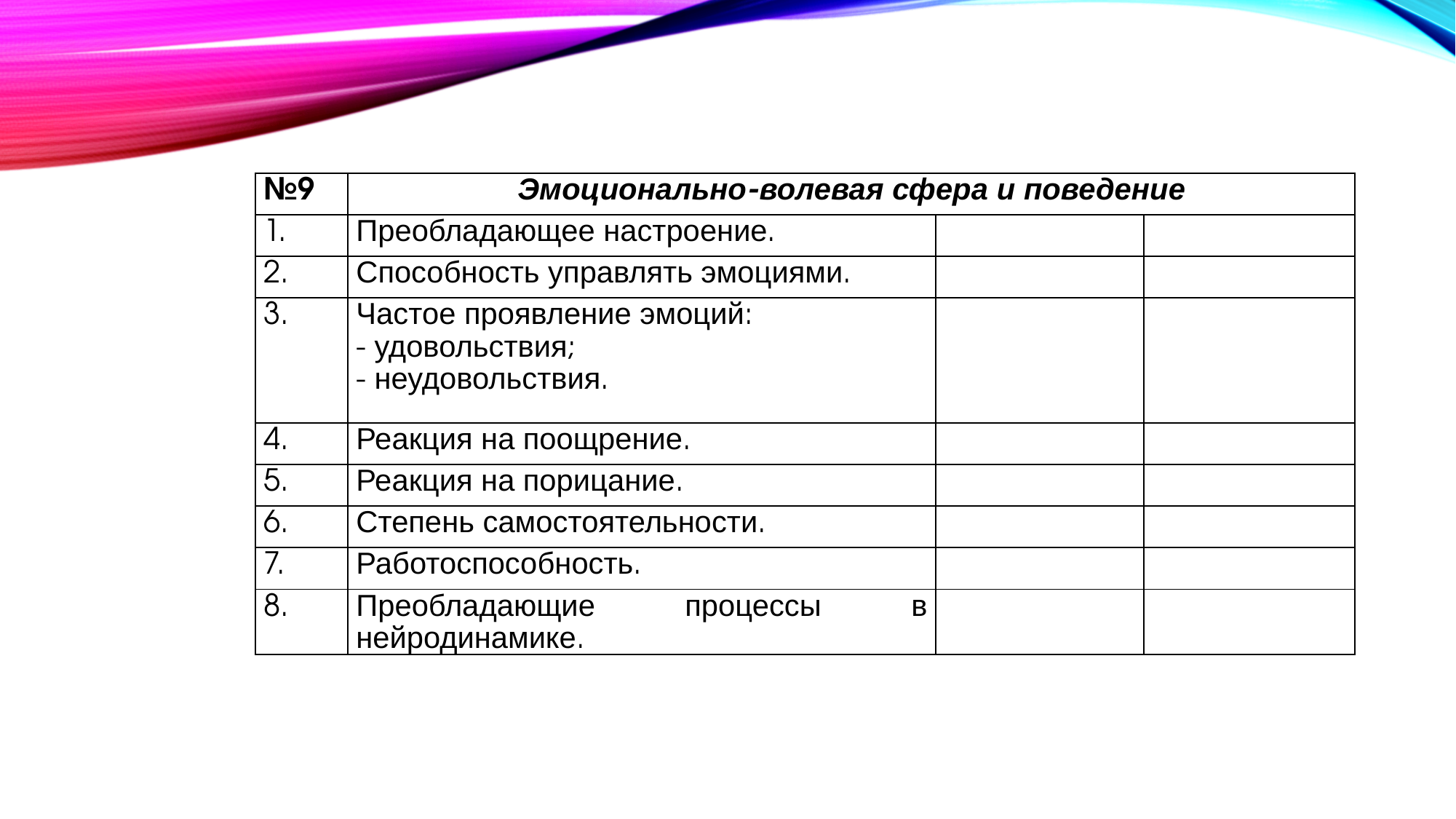

| №9 | Эмоционально-волевая сфера и поведение |  |  |
| --- | --- | --- | --- |
|  | Преобладающее настроение. |  |  |
| 2. | Способность управлять эмоциями. |  |  |
| 3. | Частое проявление эмоций: - удовольствия; - неудовольствия. |  |  |
| 4. | Реакция на поощрение. |  |  |
| 5. | Реакция на порицание. |  |  |
| 6. | Степень самостоятельности. |  |  |
| 7. | Работоспособность. |  |  |
| 8. | Преобладающие процессы в нейродинамике. |  |  |